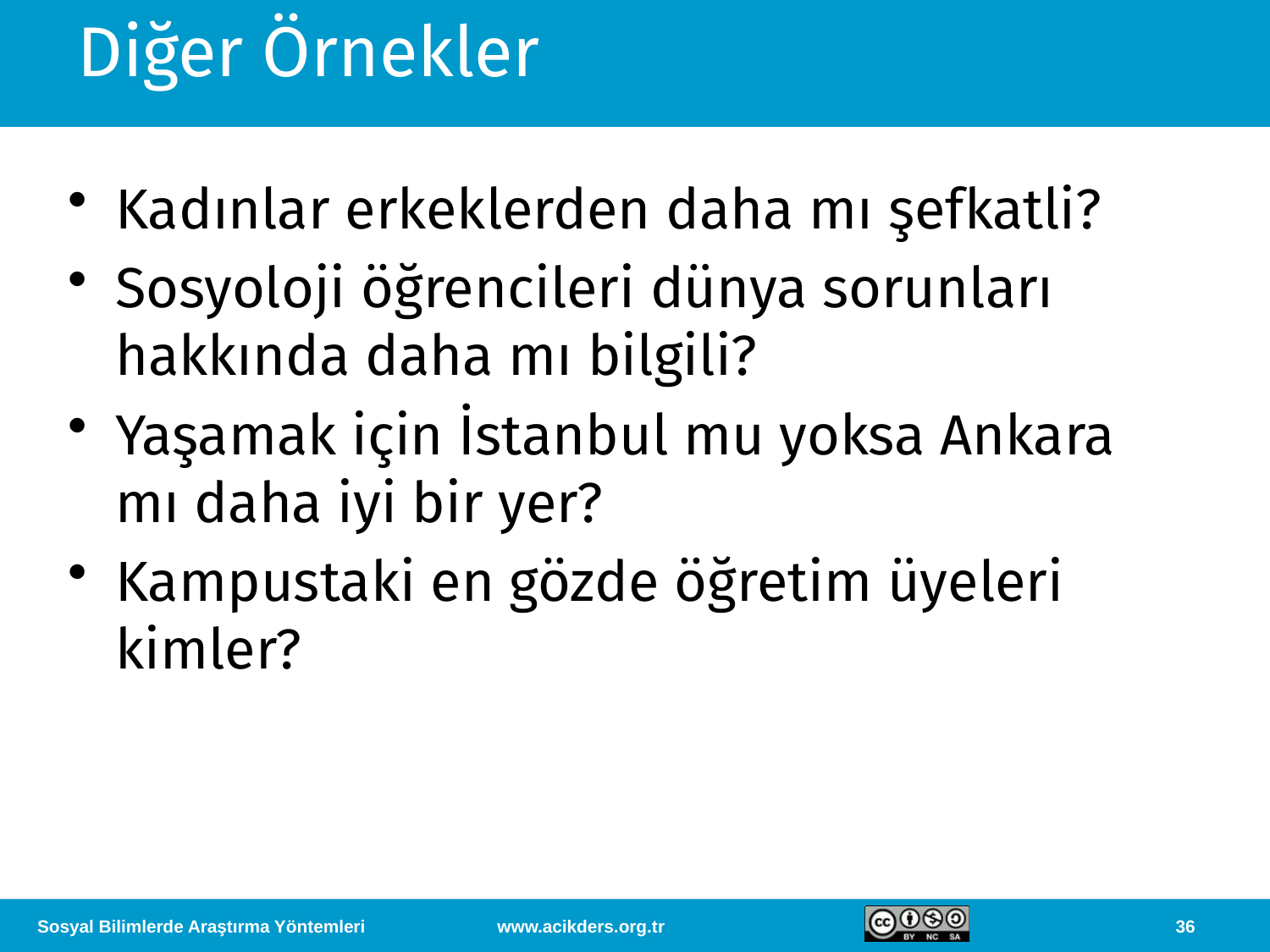

# Diğer Örnekler
Kadınlar erkeklerden daha mı şefkatli?
Sosyoloji öğrencileri dünya sorunları hakkında daha mı bilgili?
Yaşamak için İstanbul mu yoksa Ankara mı daha iyi bir yer?
Kampustaki en gözde öğretim üyeleri kimler?